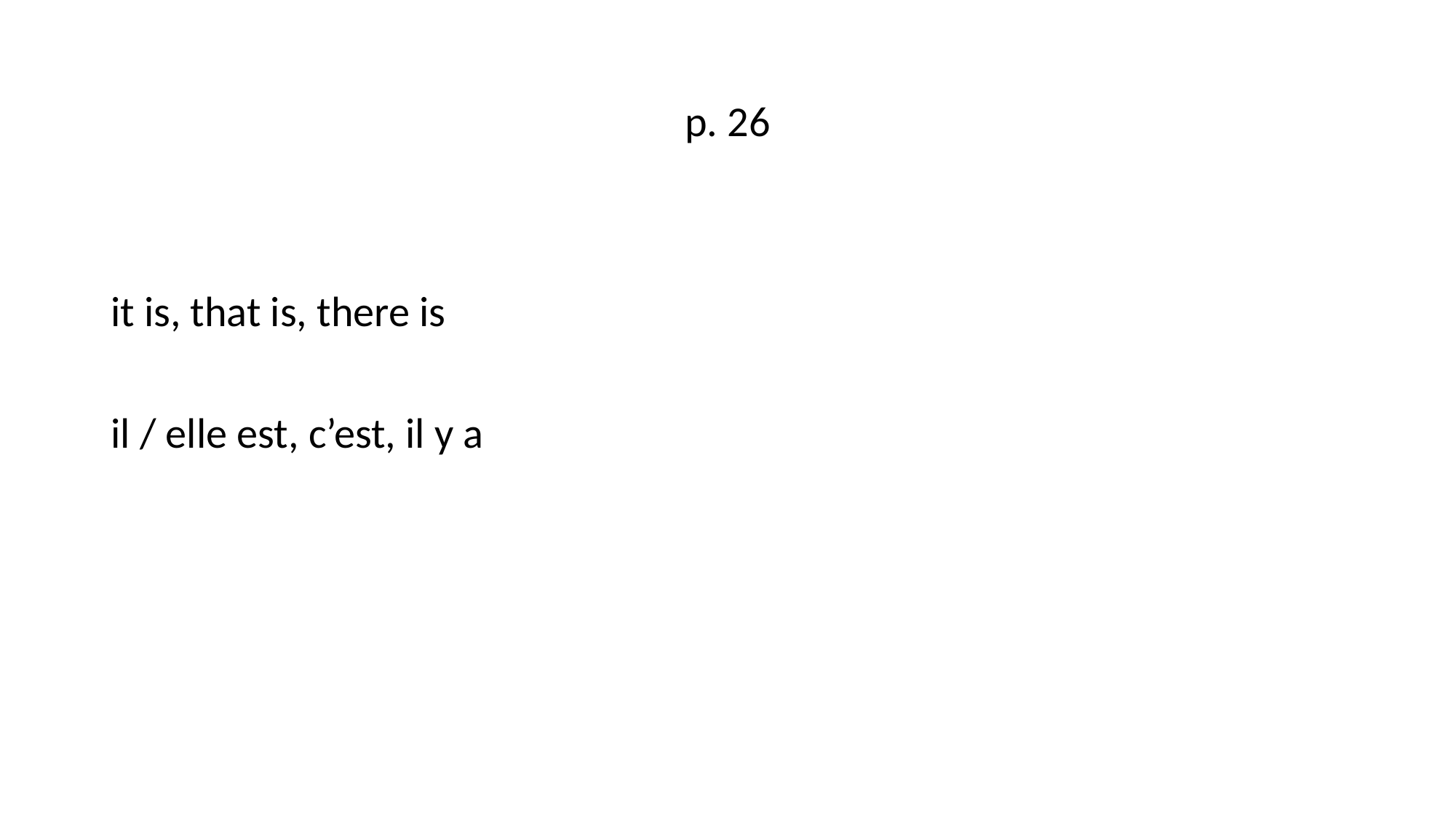

# p. 26

it is, that is, there is

il / elle est, c’est, il y a